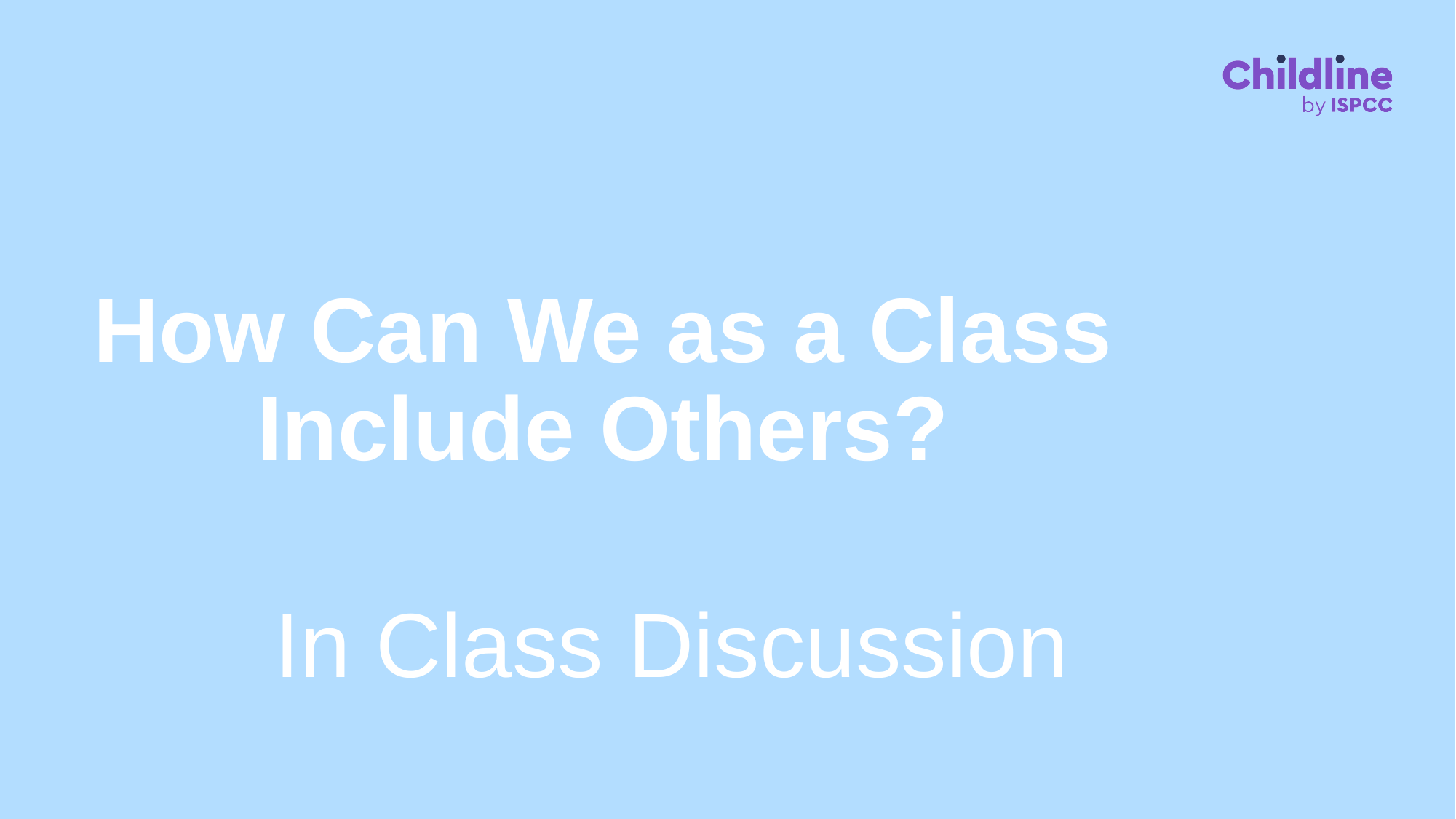

# How Can We as a Class Include Others?
In Class Discussion